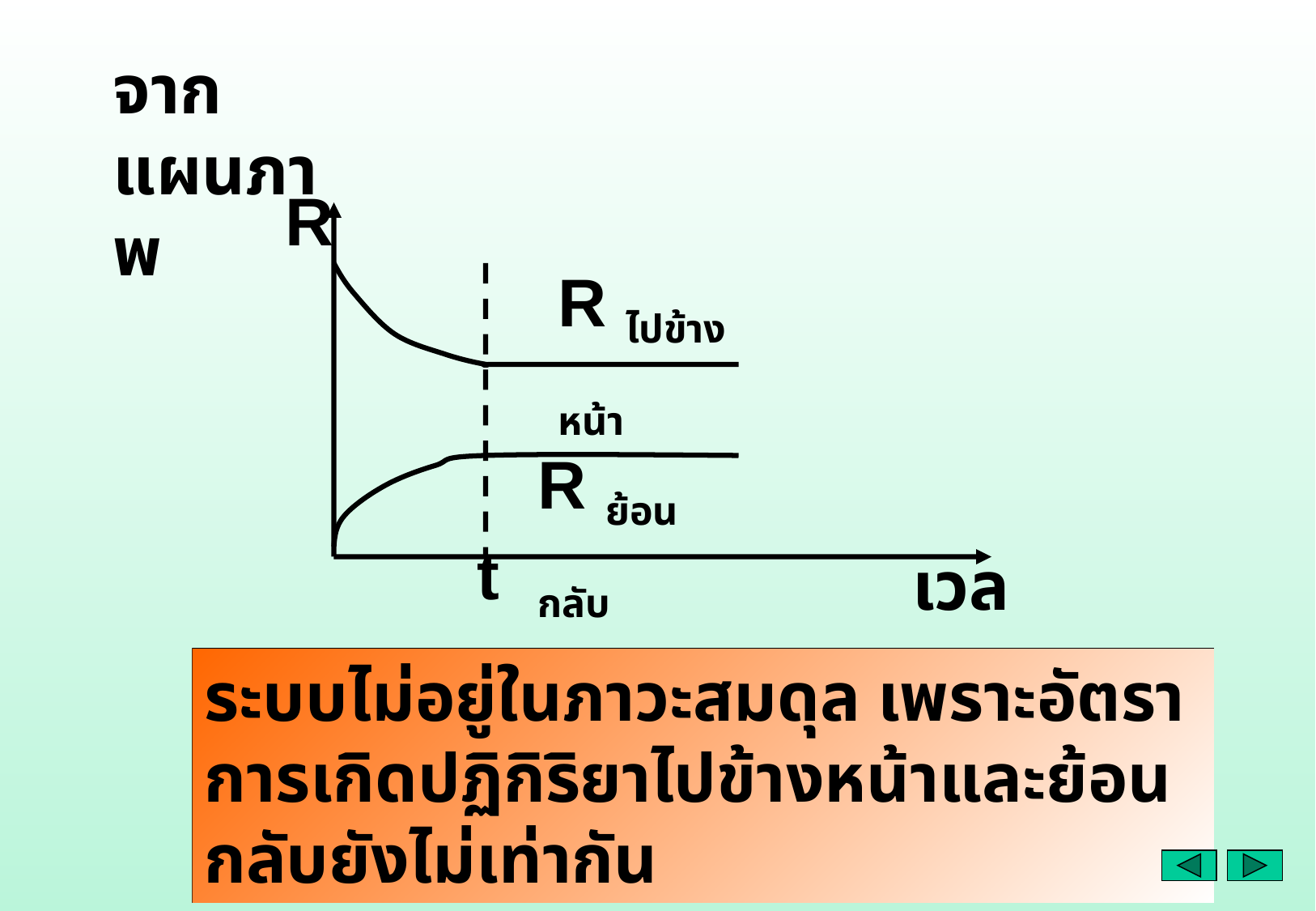

จากแผนภาพ
R

เวลา

R ไปข้างหน้า

t 1
R ย้อนกลับ

ระบบไม่อยู่ในภาวะสมดุล เพราะอัตราการเกิดปฏิกิริยาไปข้างหน้าและย้อนกลับยังไม่เท่ากัน